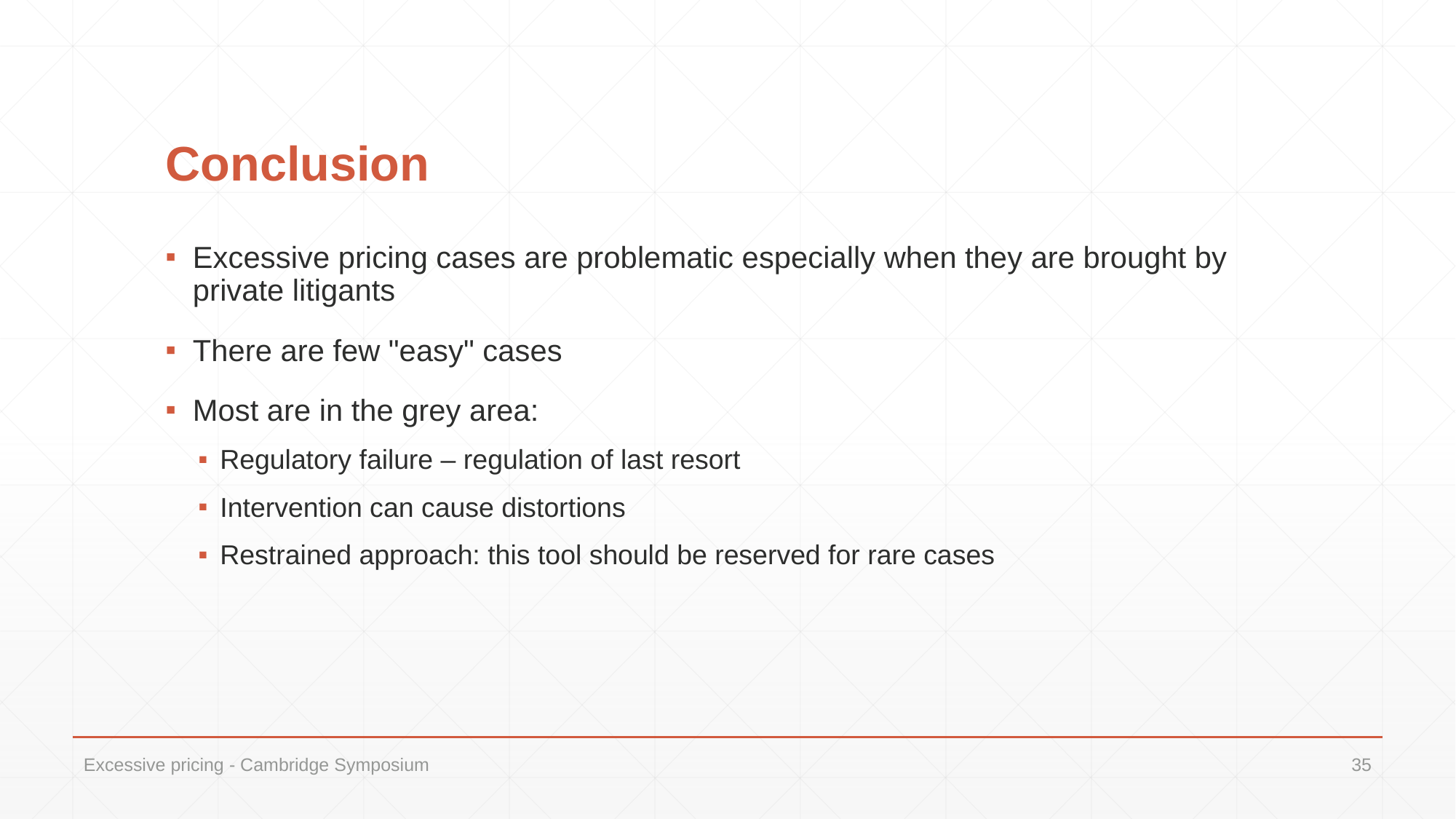

# Conclusion
Excessive pricing cases are problematic especially when they are brought by private litigants
There are few "easy" cases
Most are in the grey area:
Regulatory failure – regulation of last resort
Intervention can cause distortions
Restrained approach: this tool should be reserved for rare cases
Excessive pricing - Cambridge Symposium
35